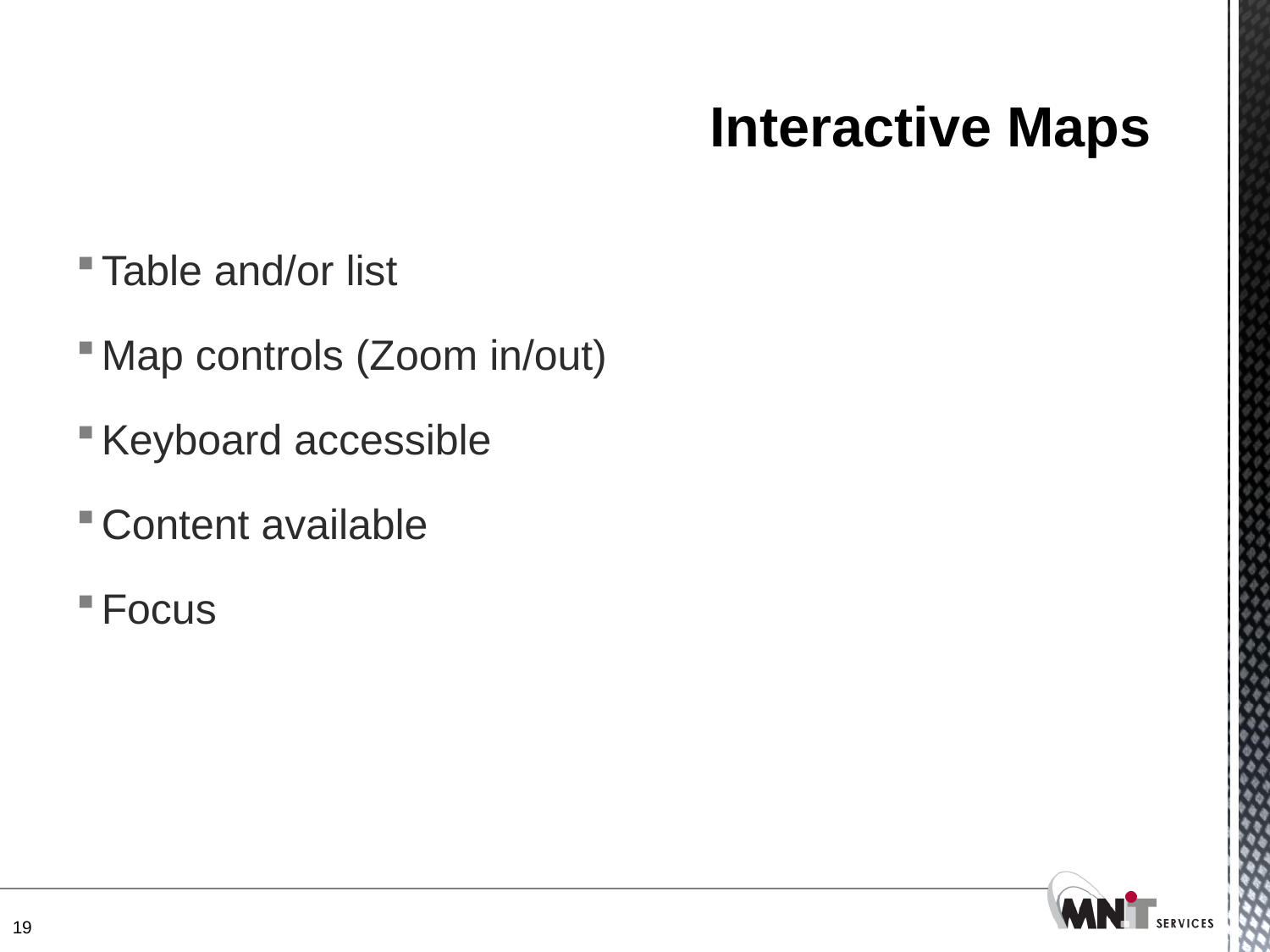

# Interactive Maps
Table and/or list
Map controls (Zoom in/out)
Keyboard accessible
Content available
Focus
19